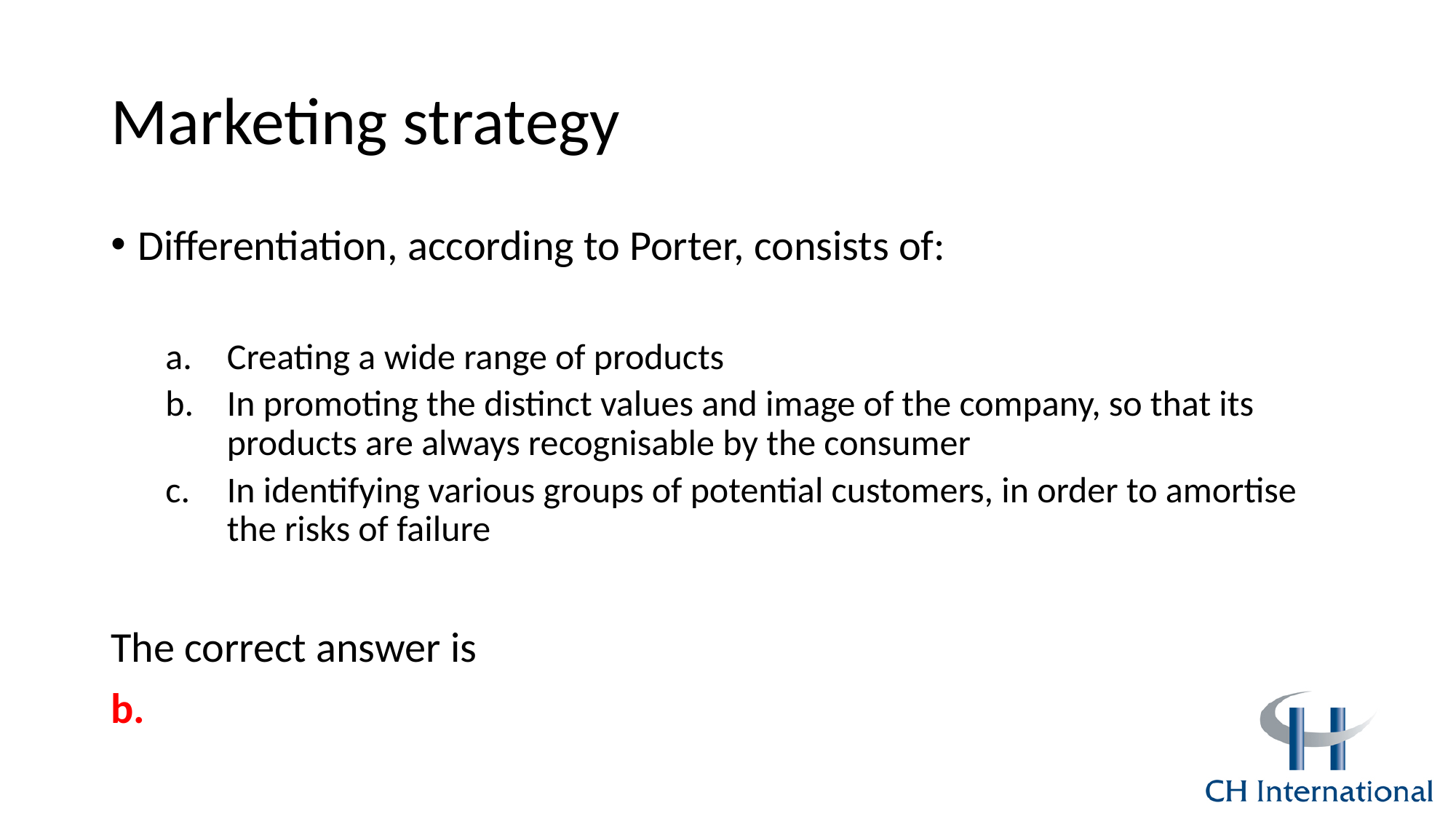

# Marketing strategy
Differentiation, according to Porter, consists of:

Creating a wide range of products
In promoting the distinct values and image of the company, so that its products are always recognisable by the consumer
In identifying various groups of potential customers, in order to amortise the risks of failure

The correct answer is
b.